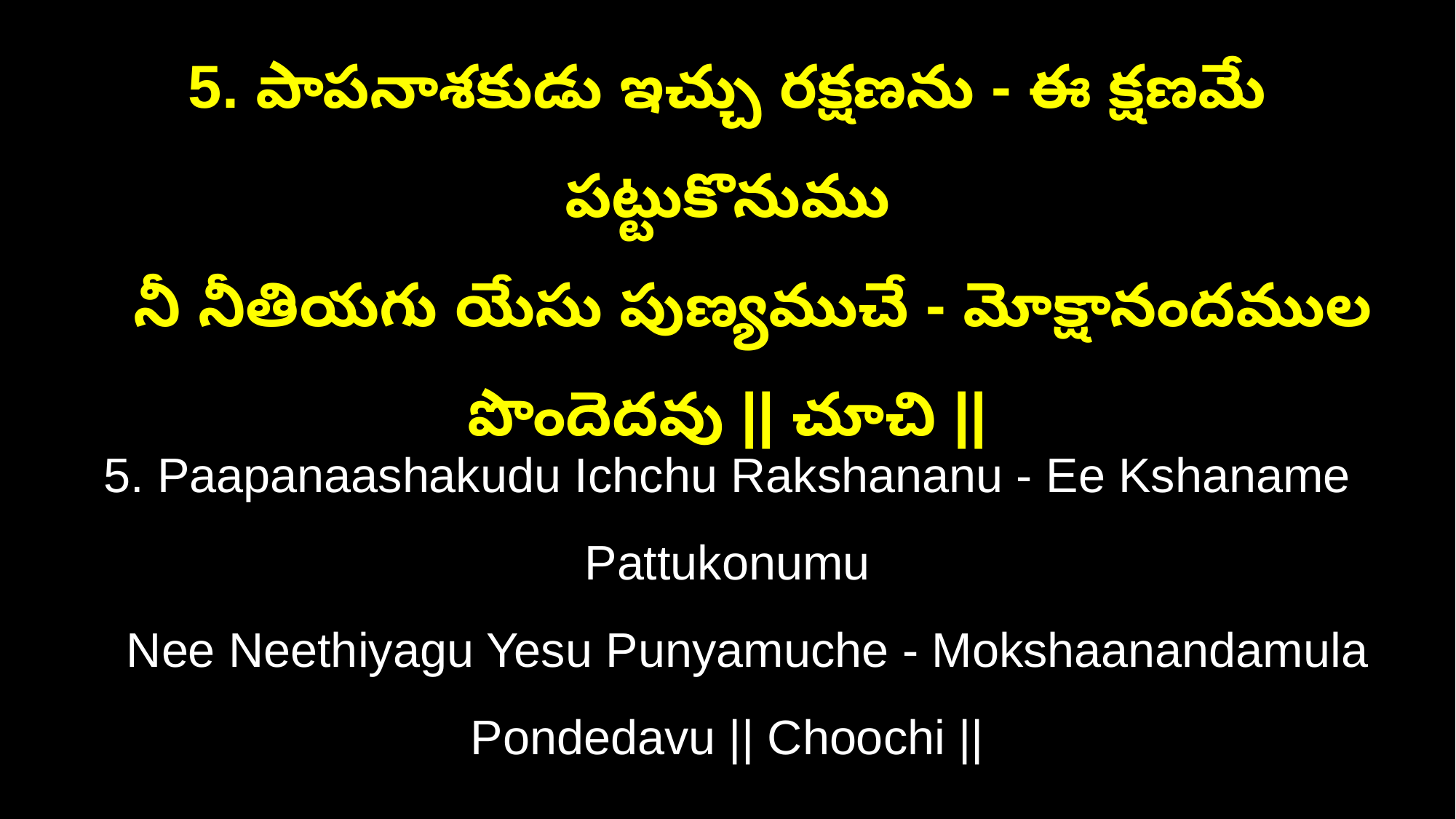

5. పాపనాశకుడు ఇచ్చు రక్షణను - ఈ క్షణమే పట్టుకొనుము
   నీ నీతియగు యేసు పుణ్యముచే - మోక్షానందముల పొందెదవు || చూచి ||
5. Paapanaashakudu Ichchu Rakshananu - Ee Kshaname Pattukonumu
   Nee Neethiyagu Yesu Punyamuche - Mokshaanandamula Pondedavu || Choochi ||